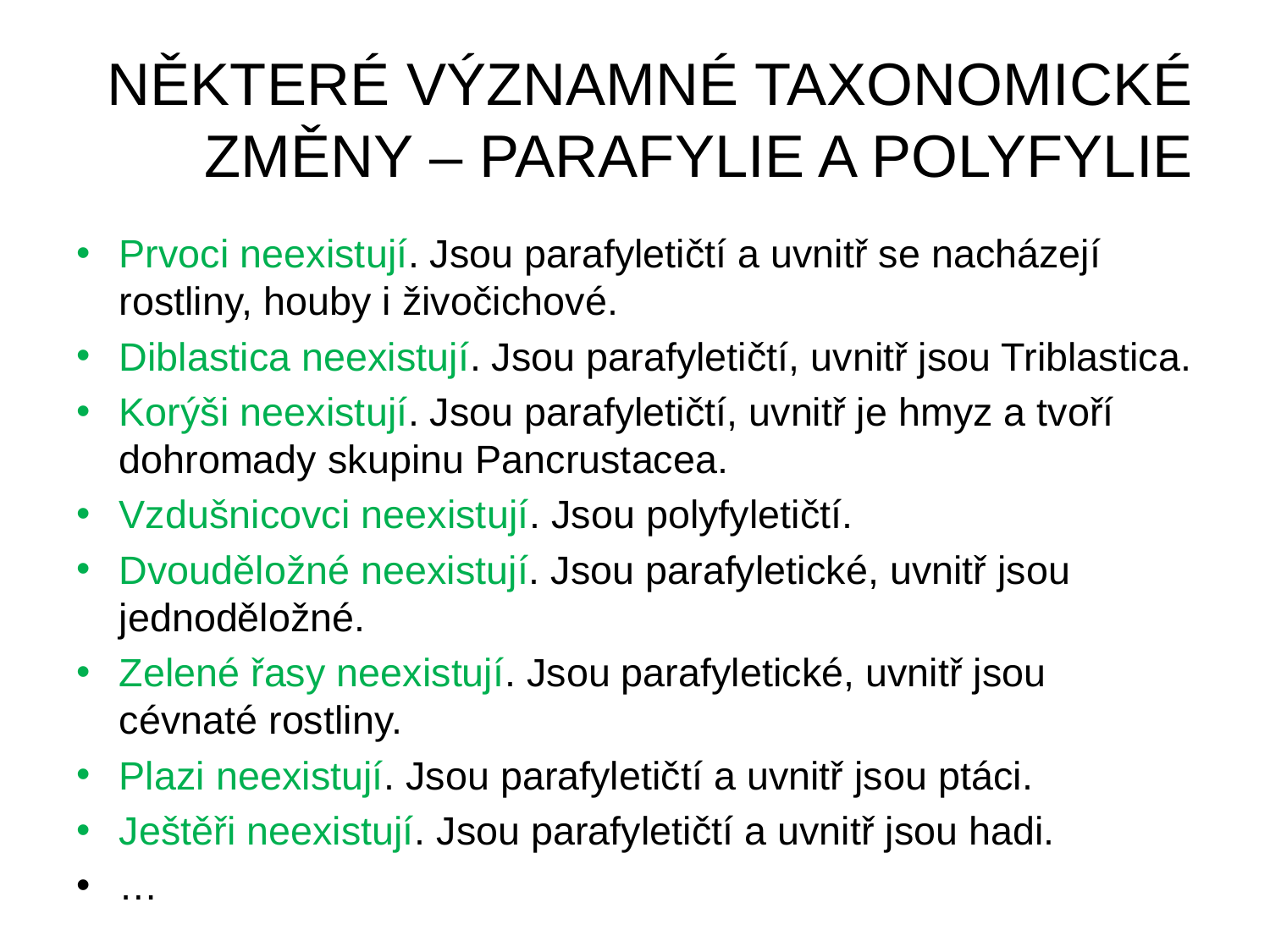

# NĚKTERÉ VÝZNAMNÉ TAXONOMICKÉ ZMĚNY – PARAFYLIE A POLYFYLIE
Prvoci neexistují. Jsou parafyletičtí a uvnitř se nacházejí rostliny, houby i živočichové.
Diblastica neexistují. Jsou parafyletičtí, uvnitř jsou Triblastica.
Korýši neexistují. Jsou parafyletičtí, uvnitř je hmyz a tvoří dohromady skupinu Pancrustacea.
Vzdušnicovci neexistují. Jsou polyfyletičtí.
Dvouděložné neexistují. Jsou parafyletické, uvnitř jsou jednoděložné.
Zelené řasy neexistují. Jsou parafyletické, uvnitř jsou cévnaté rostliny.
Plazi neexistují. Jsou parafyletičtí a uvnitř jsou ptáci.
Ještěři neexistují. Jsou parafyletičtí a uvnitř jsou hadi.
…